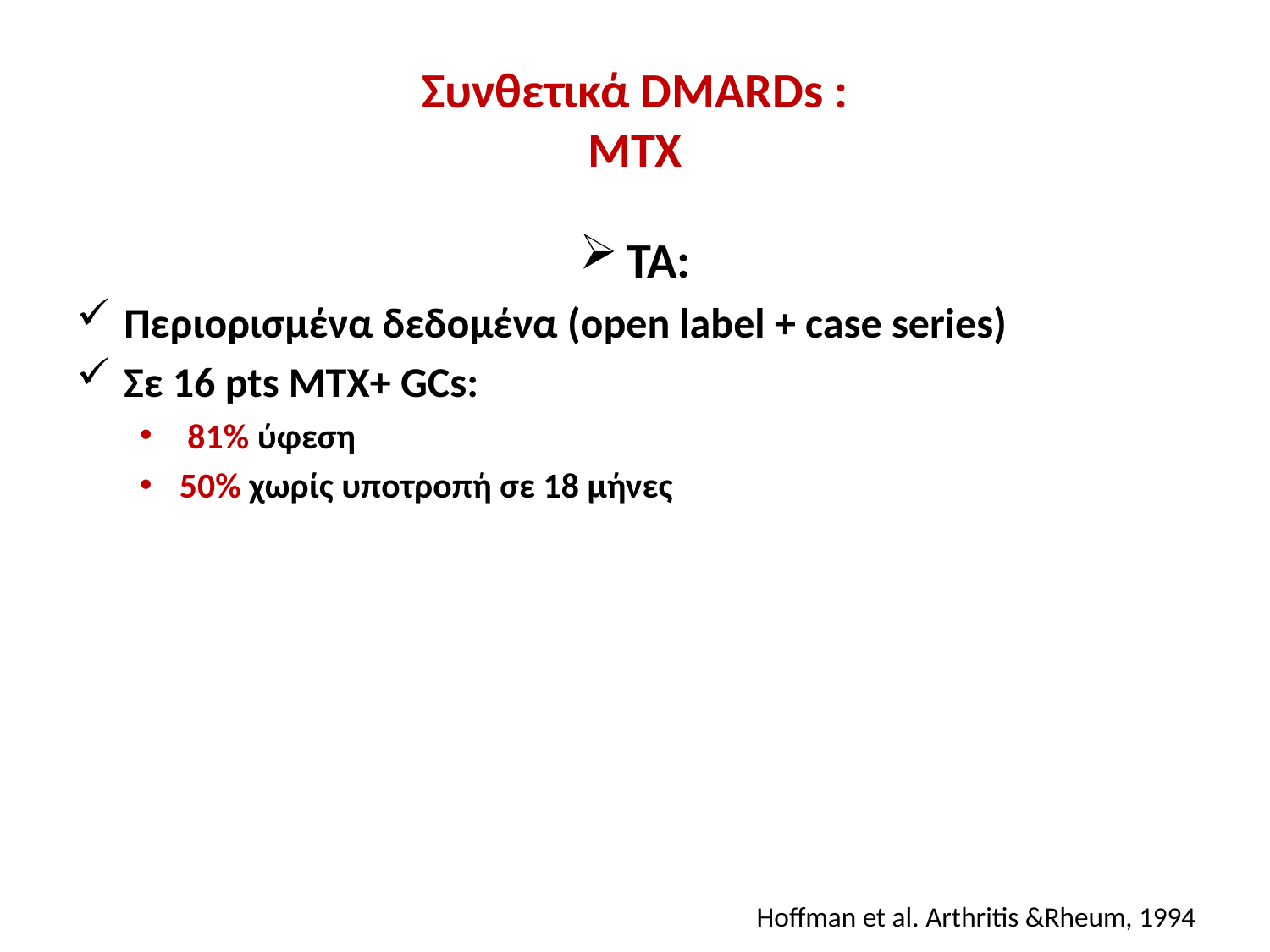

# Συνθετικά DMARDs : MTX
TA:
Περιορισμένα δεδομένα (open label + case series)
Σε 16 pts MTX+ GCs:
 81% ύφεση
50% χωρίς υποτροπή σε 18 μήνες

Hoffman et al. Arthritis &Rheum, 1994